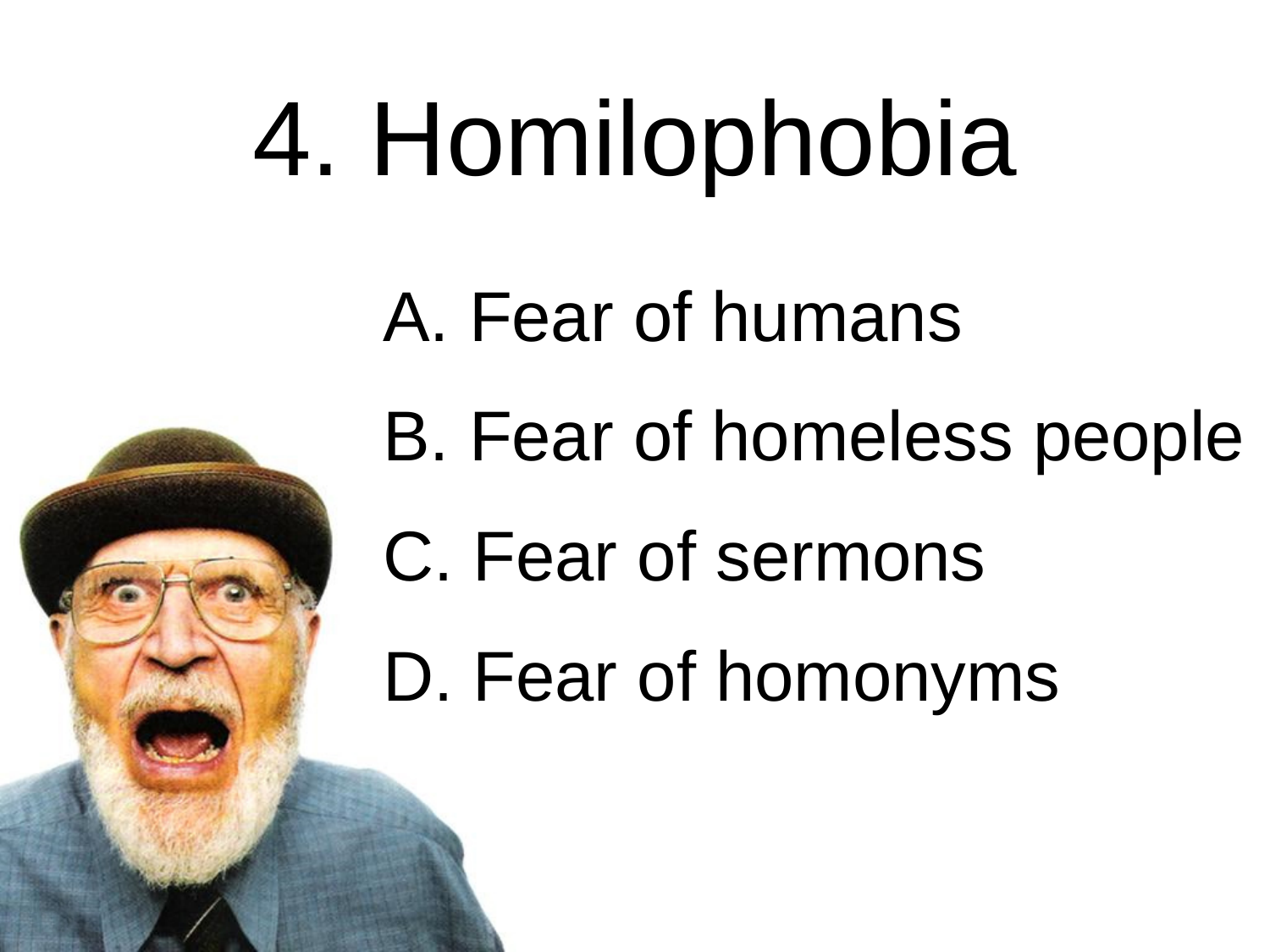

4. Homilophobia
 Fear of humans
 Fear of homeless people
 Fear of sermons
 Fear of homonyms